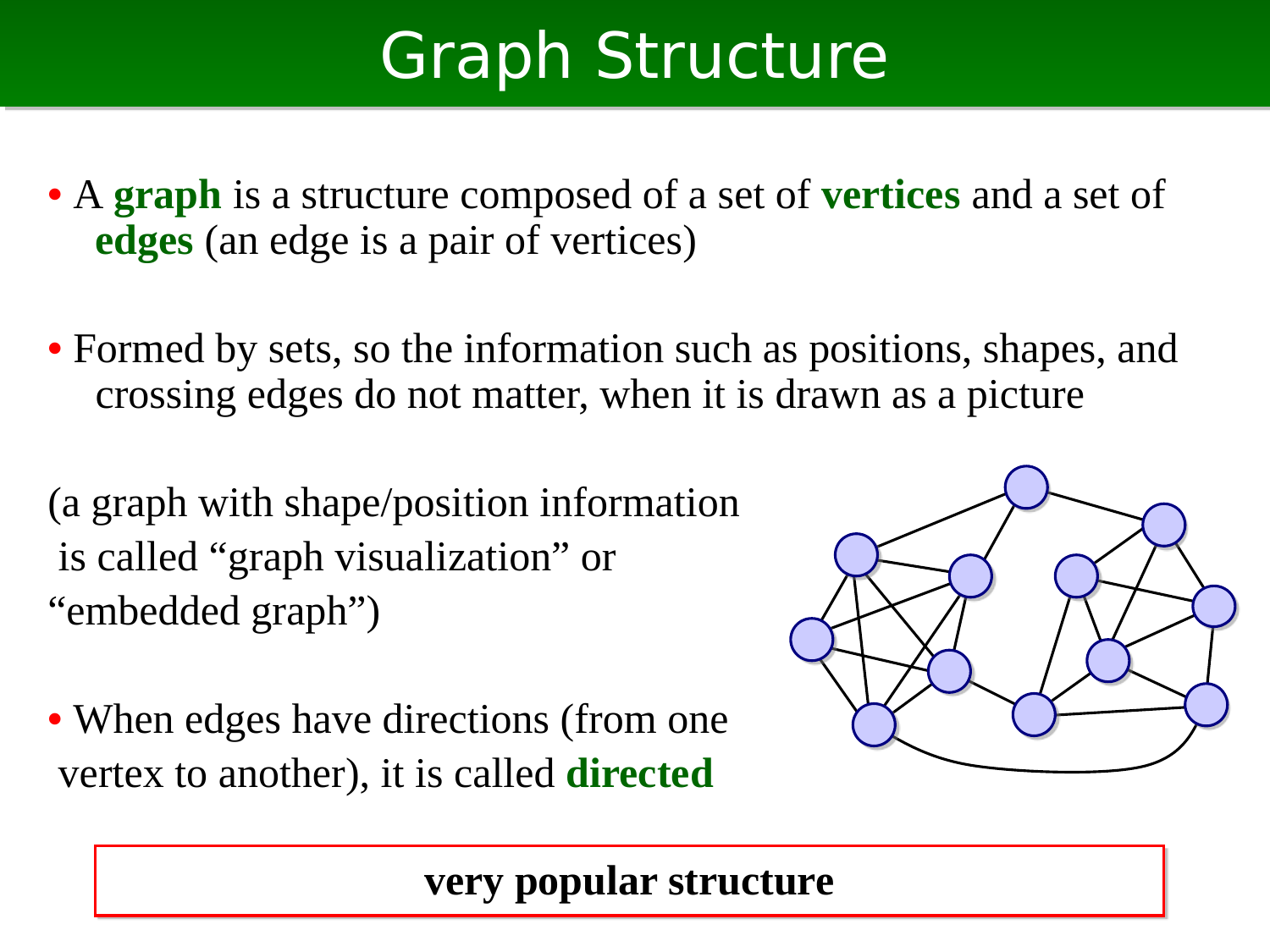

# Graph Structure
• A graph is a structure composed of a set of vertices and a set of edges (an edge is a pair of vertices)

• Formed by sets, so the information such as positions, shapes, and crossing edges do not matter, when it is drawn as a picture

(a graph with shape/position information
 is called “graph visualization” or
“embedded graph”)

• When edges have directions (from one
 vertex to another), it is called directed

very popular structure